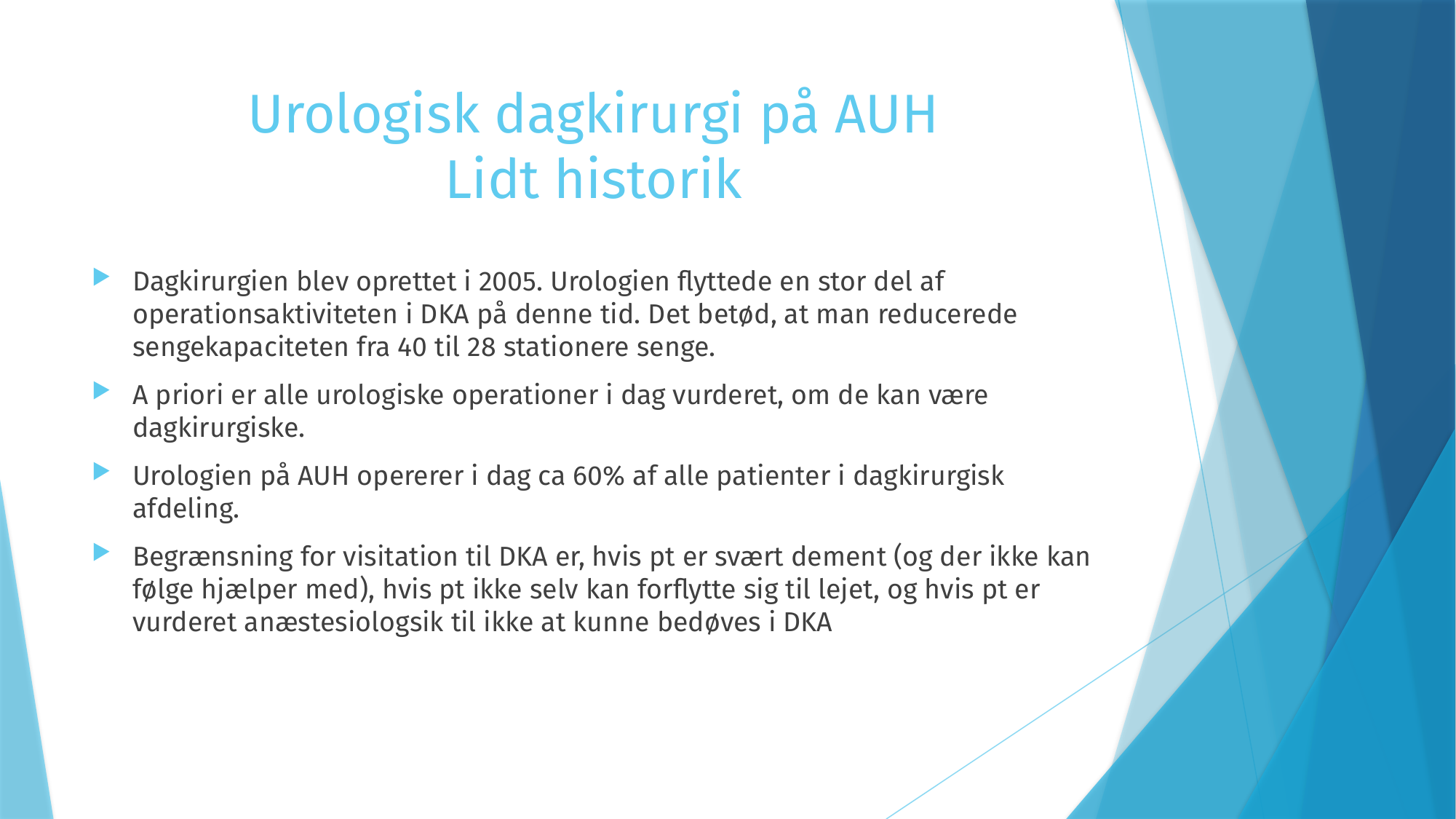

# Urologisk dagkirurgi på AUH Lidt historik
Dagkirurgien blev oprettet i 2005. Urologien flyttede en stor del af operationsaktiviteten i DKA på denne tid. Det betød, at man reducerede sengekapaciteten fra 40 til 28 stationere senge.
A priori er alle urologiske operationer i dag vurderet, om de kan være dagkirurgiske.
Urologien på AUH opererer i dag ca 60% af alle patienter i dagkirurgisk afdeling.
Begrænsning for visitation til DKA er, hvis pt er svært dement (og der ikke kan følge hjælper med), hvis pt ikke selv kan forflytte sig til lejet, og hvis pt er vurderet anæstesiologsik til ikke at kunne bedøves i DKA